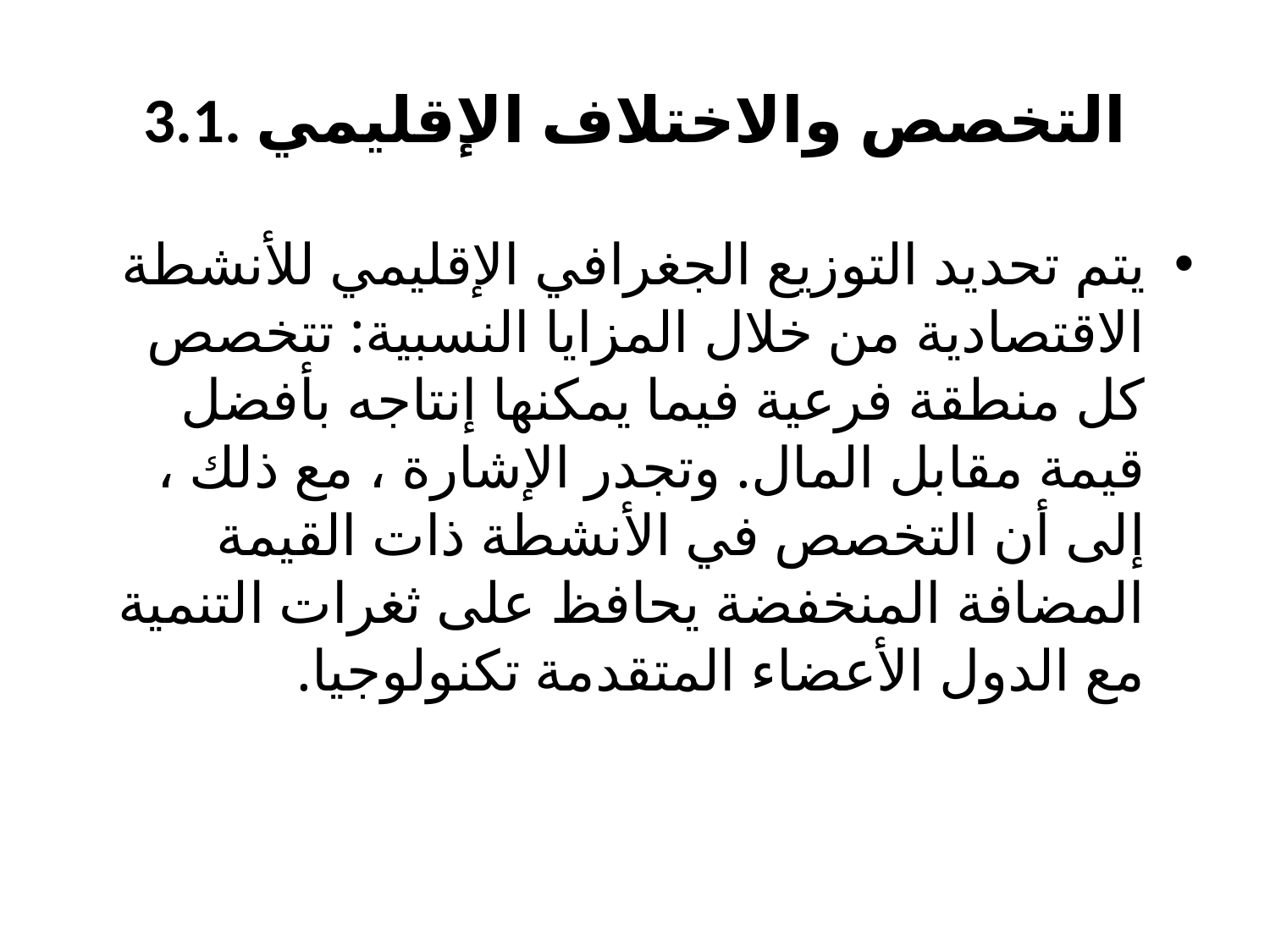

# 3.1. التخصص والاختلاف الإقليمي
يتم تحديد التوزيع الجغرافي الإقليمي للأنشطة الاقتصادية من خلال المزايا النسبية: تتخصص كل منطقة فرعية فيما يمكنها إنتاجه بأفضل قيمة مقابل المال. وتجدر الإشارة ، مع ذلك ، إلى أن التخصص في الأنشطة ذات القيمة المضافة المنخفضة يحافظ على ثغرات التنمية مع الدول الأعضاء المتقدمة تكنولوجيا.